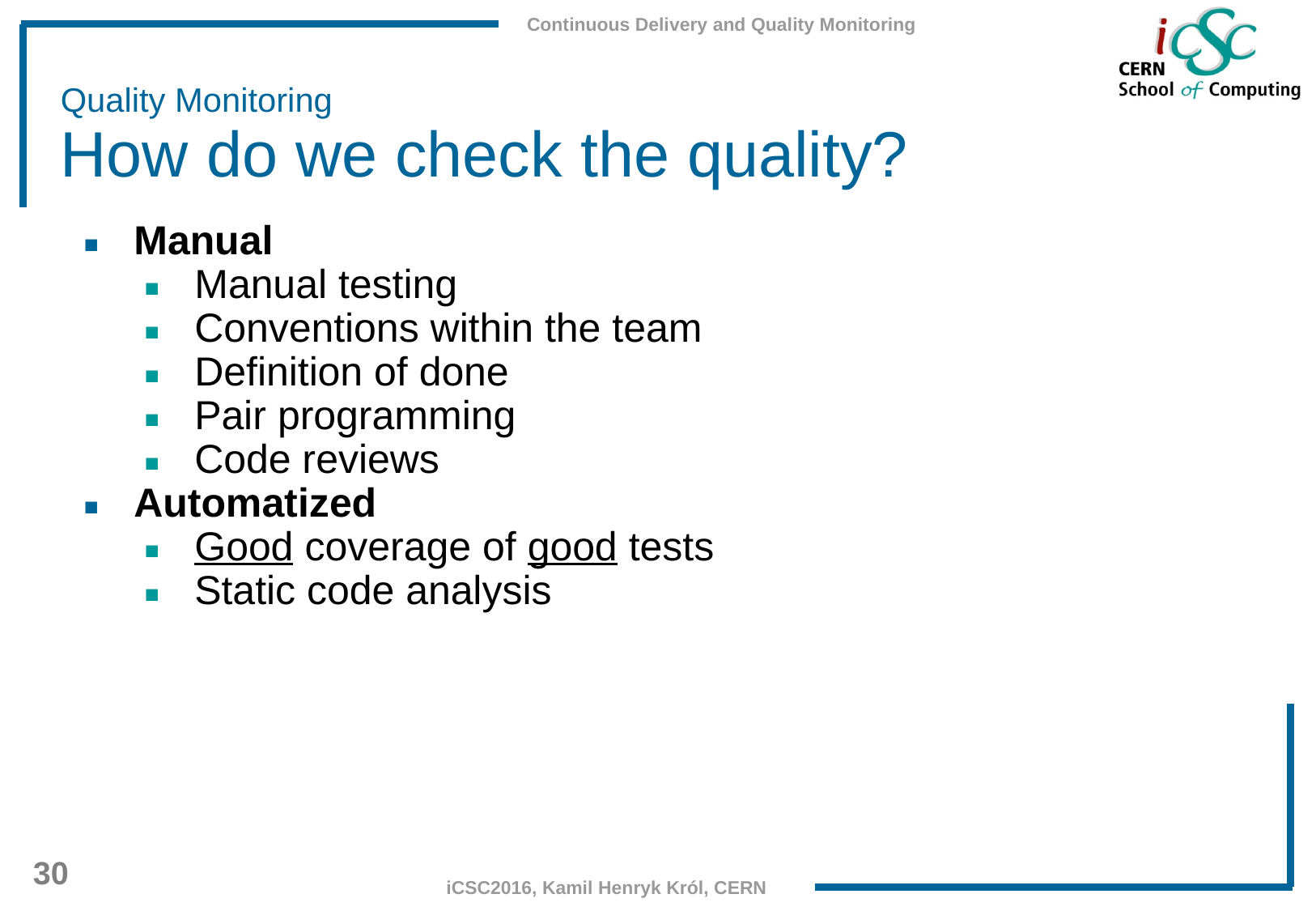

# Quality Monitoring
How do we check the quality?
Manual
Manual testing
Conventions within the team
Definition of done
Pair programming
Code reviews
Automatized
Good coverage of good tests
Static code analysis